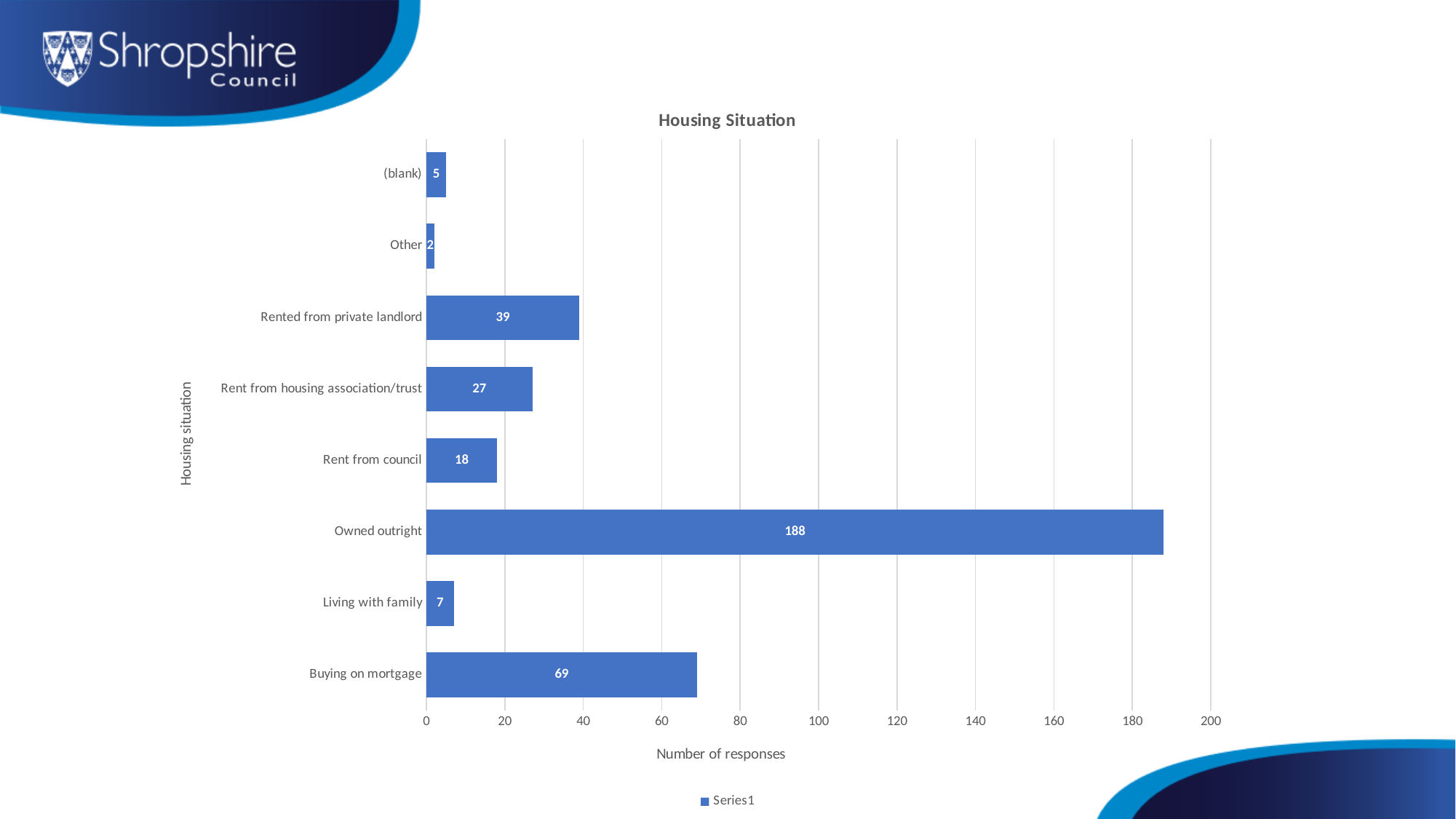

### Chart: Housing Situation

| Category |  |
|---|---|
| Buying on mortgage | 69.0 |
| Living with family | 7.0 |
| Owned outright | 188.0 |
| Rent from council | 18.0 |
| Rent from housing association/trust | 27.0 |
| Rented from private landlord | 39.0 |
| Other | 2.0 |
| (blank) | 5.0 |